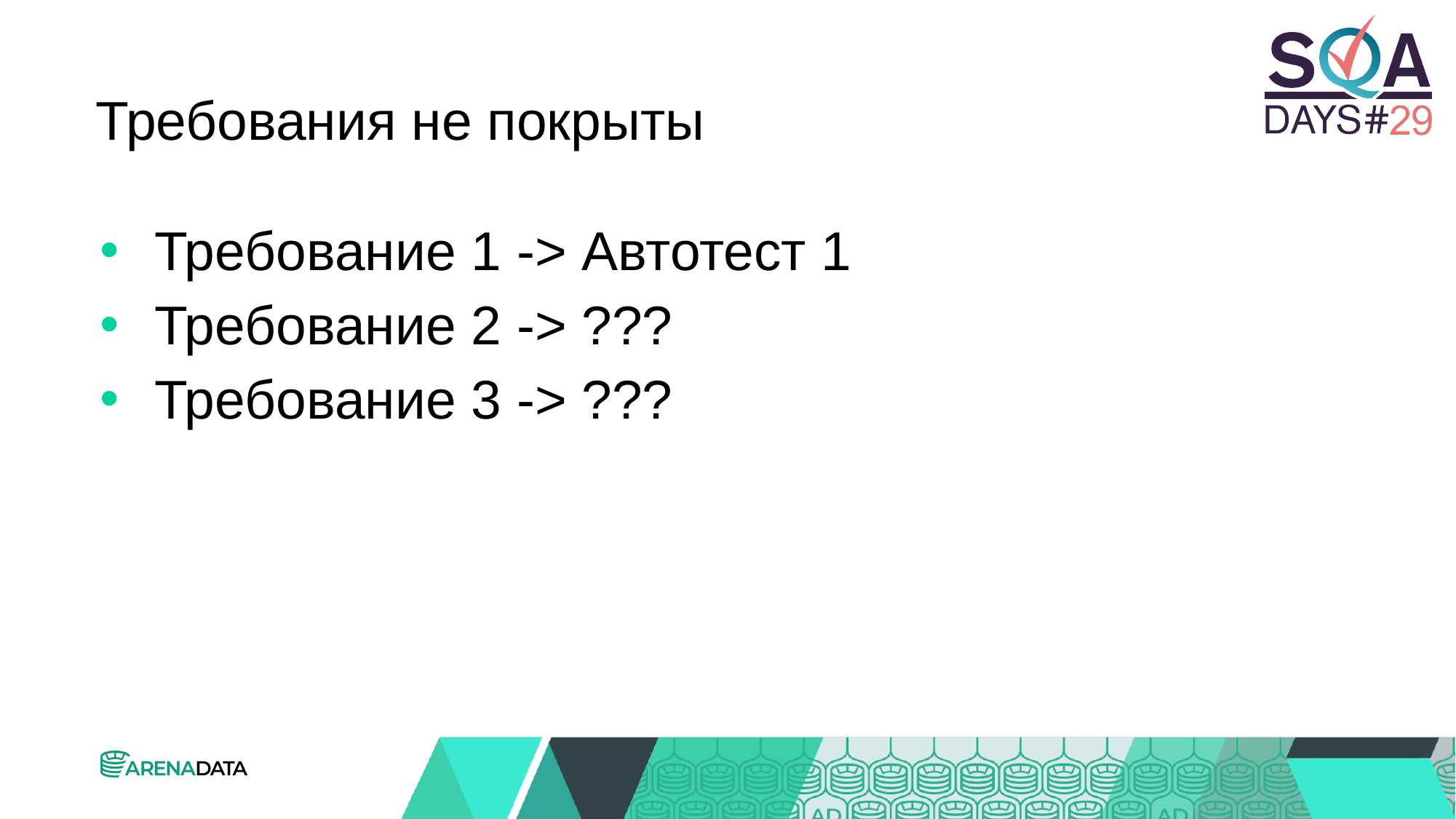

# Требования не покрыты
Требование 1 -> Автотест 1
Требование 2 -> ???
Требование 3 -> ???